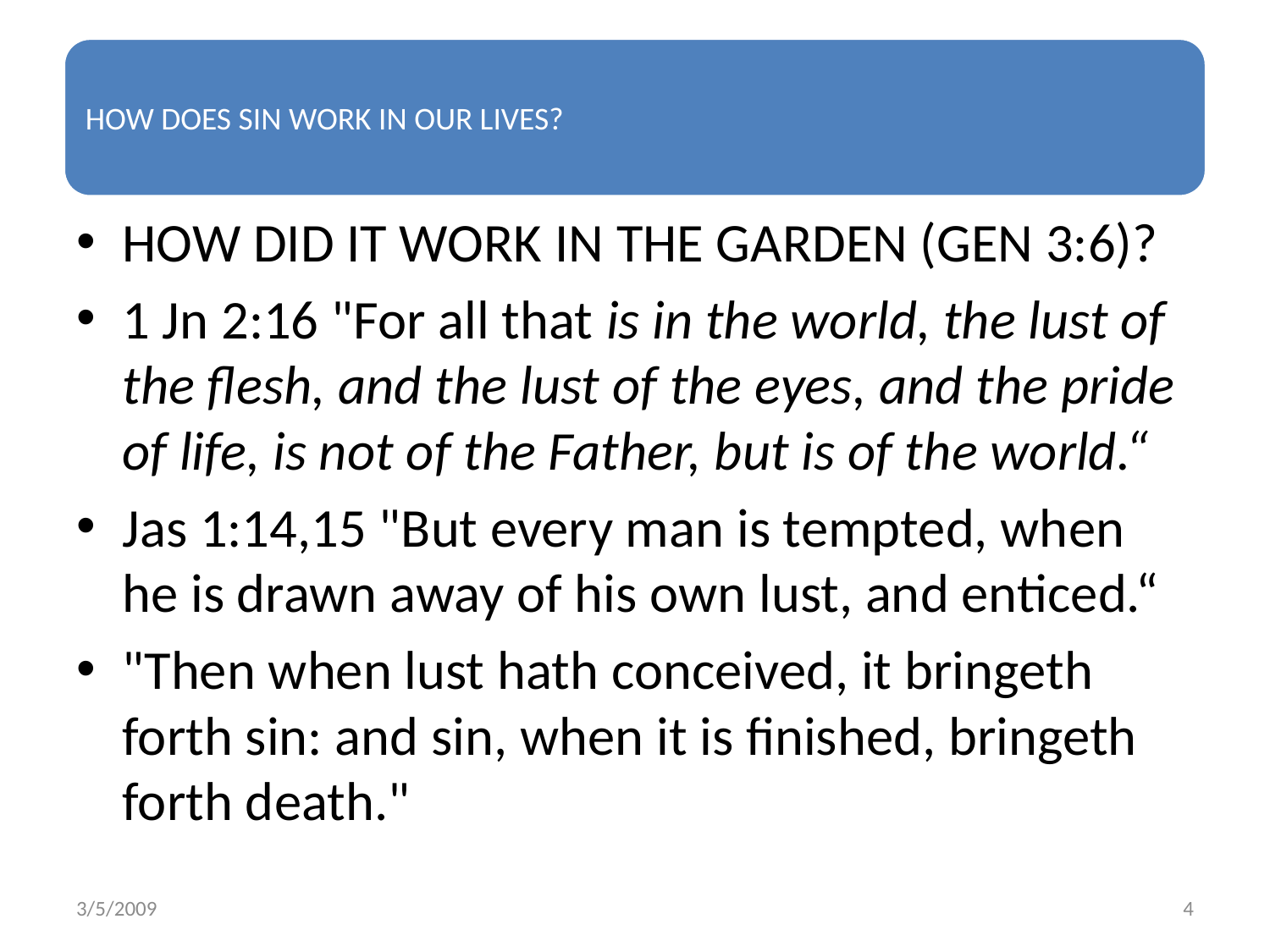

HOW DOES SIN WORK IN OUR LIVES?
HOW DID IT WORK IN THE GARDEN (GEN 3:6)?
1 Jn 2:16 "For all that is in the world, the lust of the flesh, and the lust of the eyes, and the pride of life, is not of the Father, but is of the world.“
Jas 1:14,15 "But every man is tempted, when he is drawn away of his own lust, and enticed.“
"Then when lust hath conceived, it bringeth forth sin: and sin, when it is finished, bringeth forth death."

3/5/2009
4